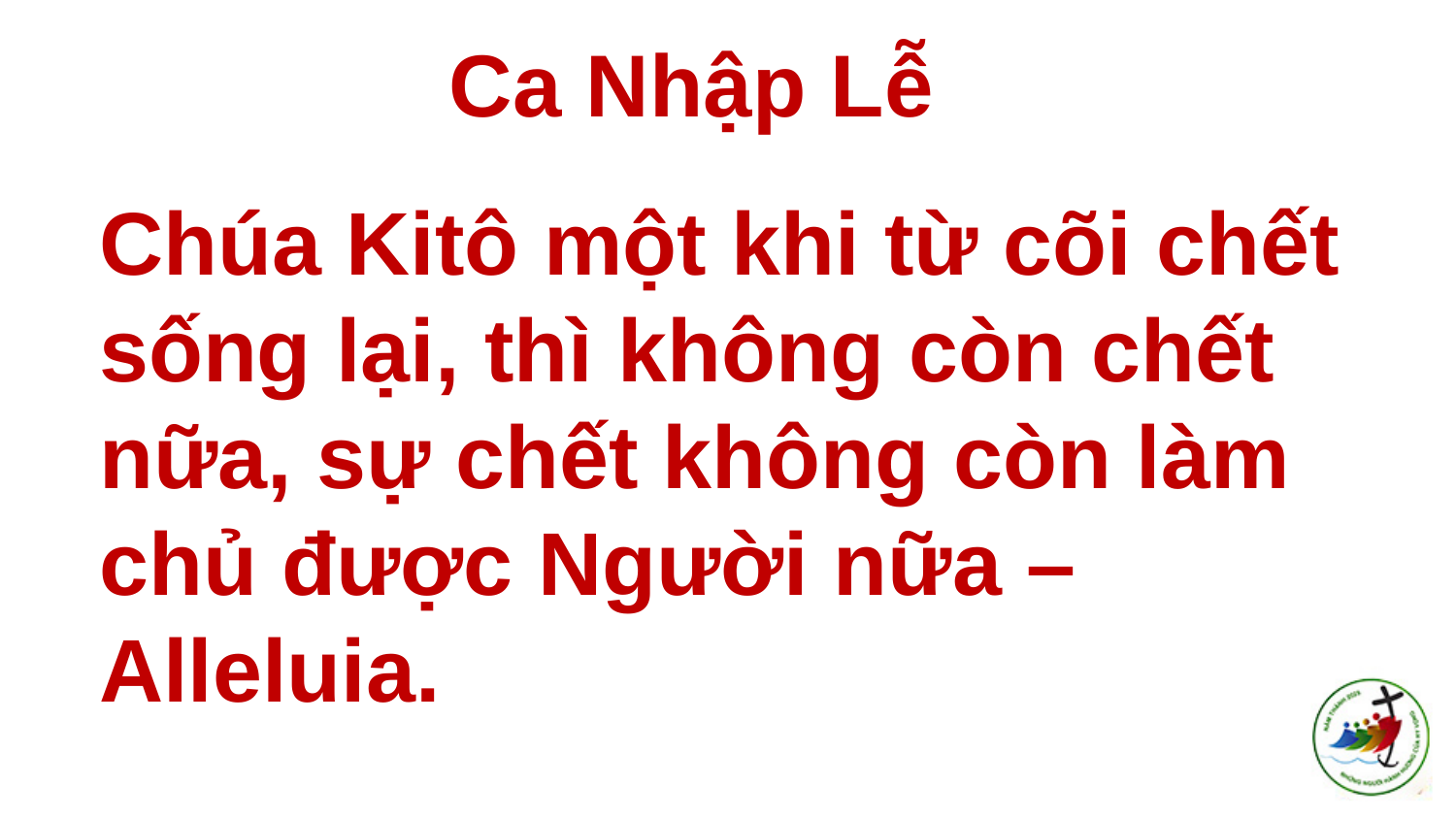

# Ca Nhập Lễ
Chúa Kitô một khi từ cõi chết sống lại, thì không còn chết nữa, sự chết không còn làm chủ được Người nữa – Alleluia.